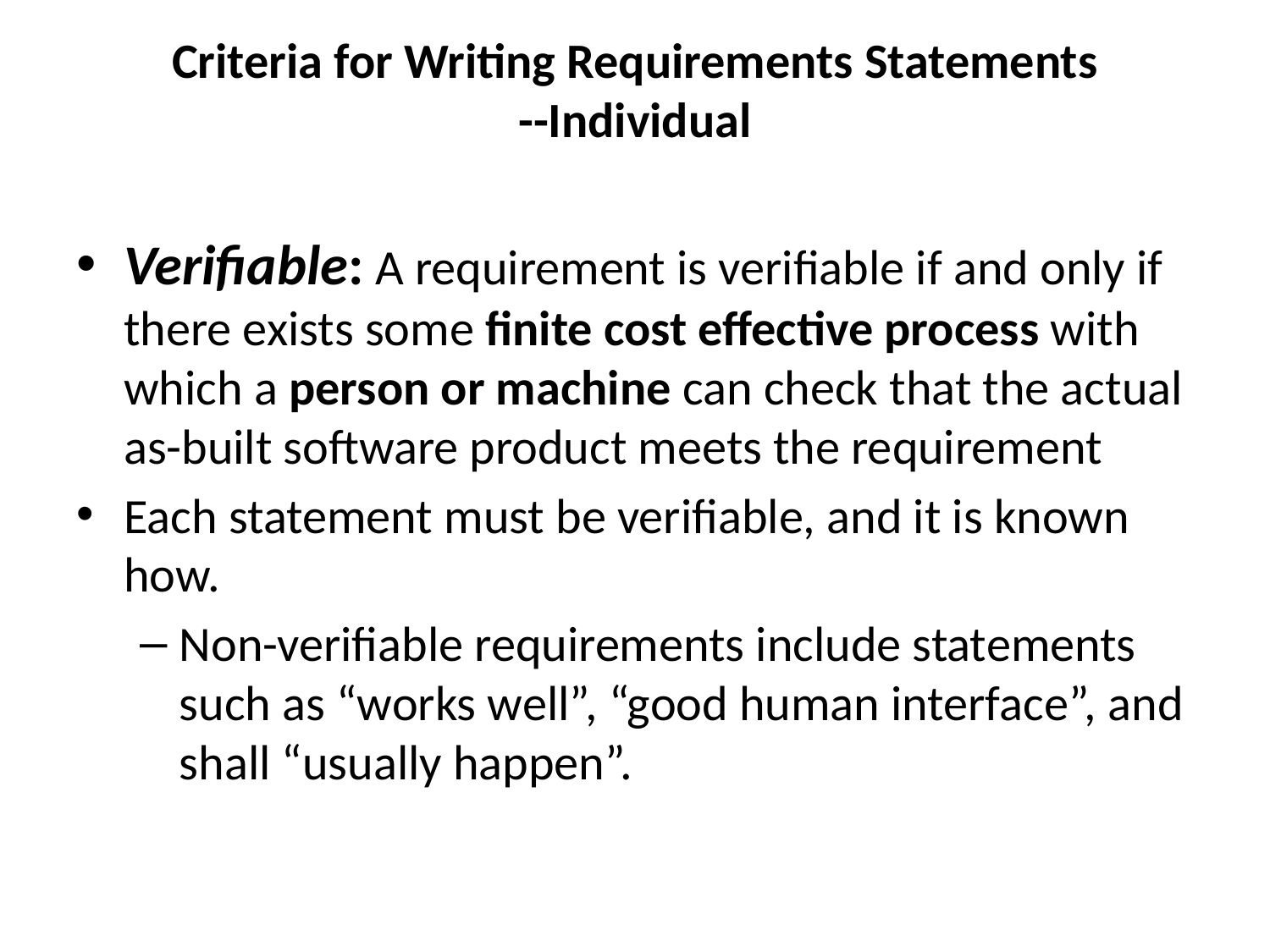

# Criteria for Writing Requirements Statements --Individual
Verifiable: A requirement is verifiable if and only if there exists some finite cost effective process with which a person or machine can check that the actual as-built software product meets the requirement
Each statement must be verifiable, and it is known how.
Non-verifiable requirements include statements such as “works well”, “good human interface”, and shall “usually happen”.